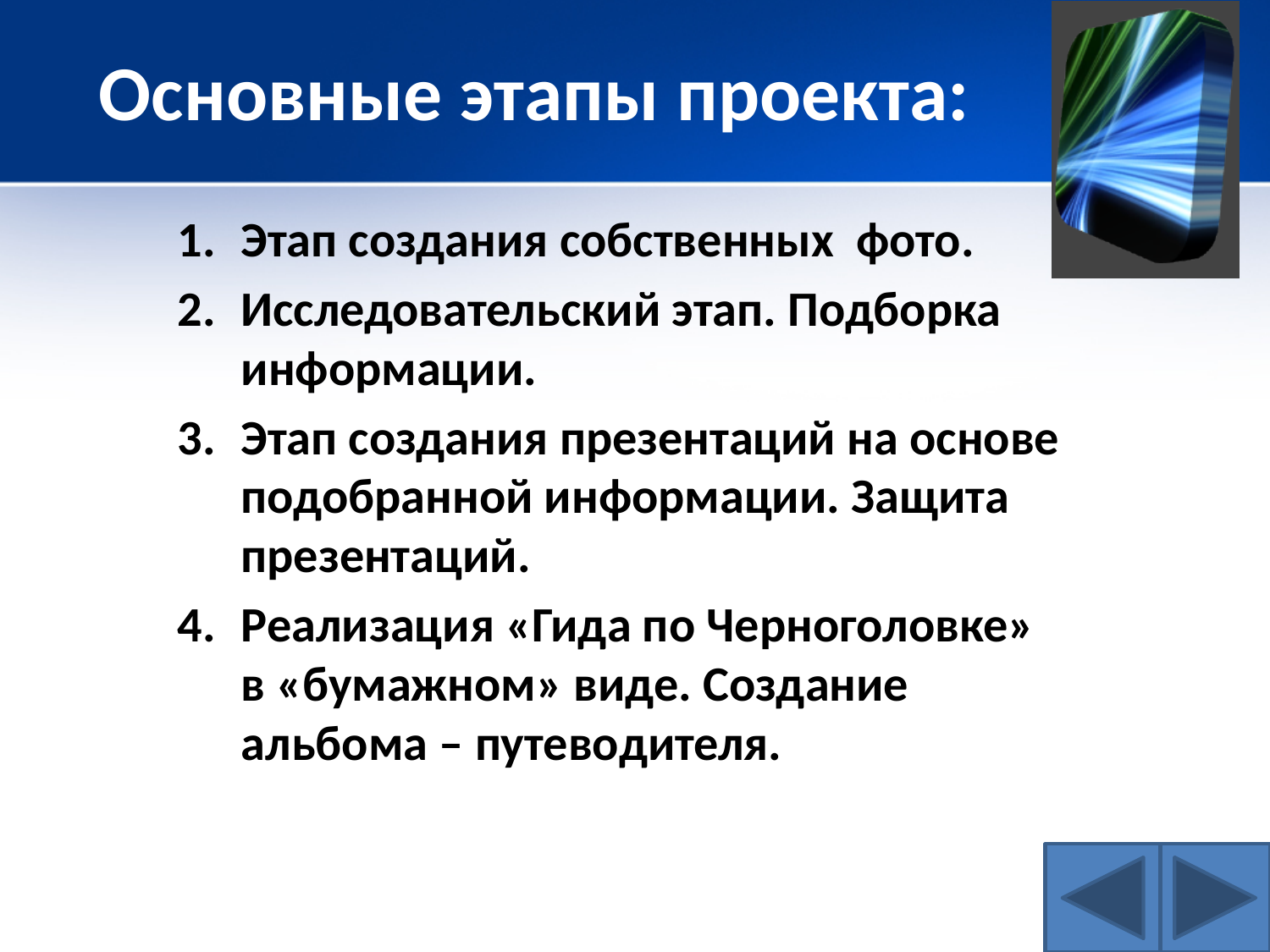

# Основные этапы проекта:
Этап создания собственных  фото.
Исследовательский этап. Подборка информации.
Этап создания презентаций на основе подобранной информации. Защита презентаций.
Реализация «Гида по Черноголовке» в «бумажном» виде. Создание альбома – путеводителя.